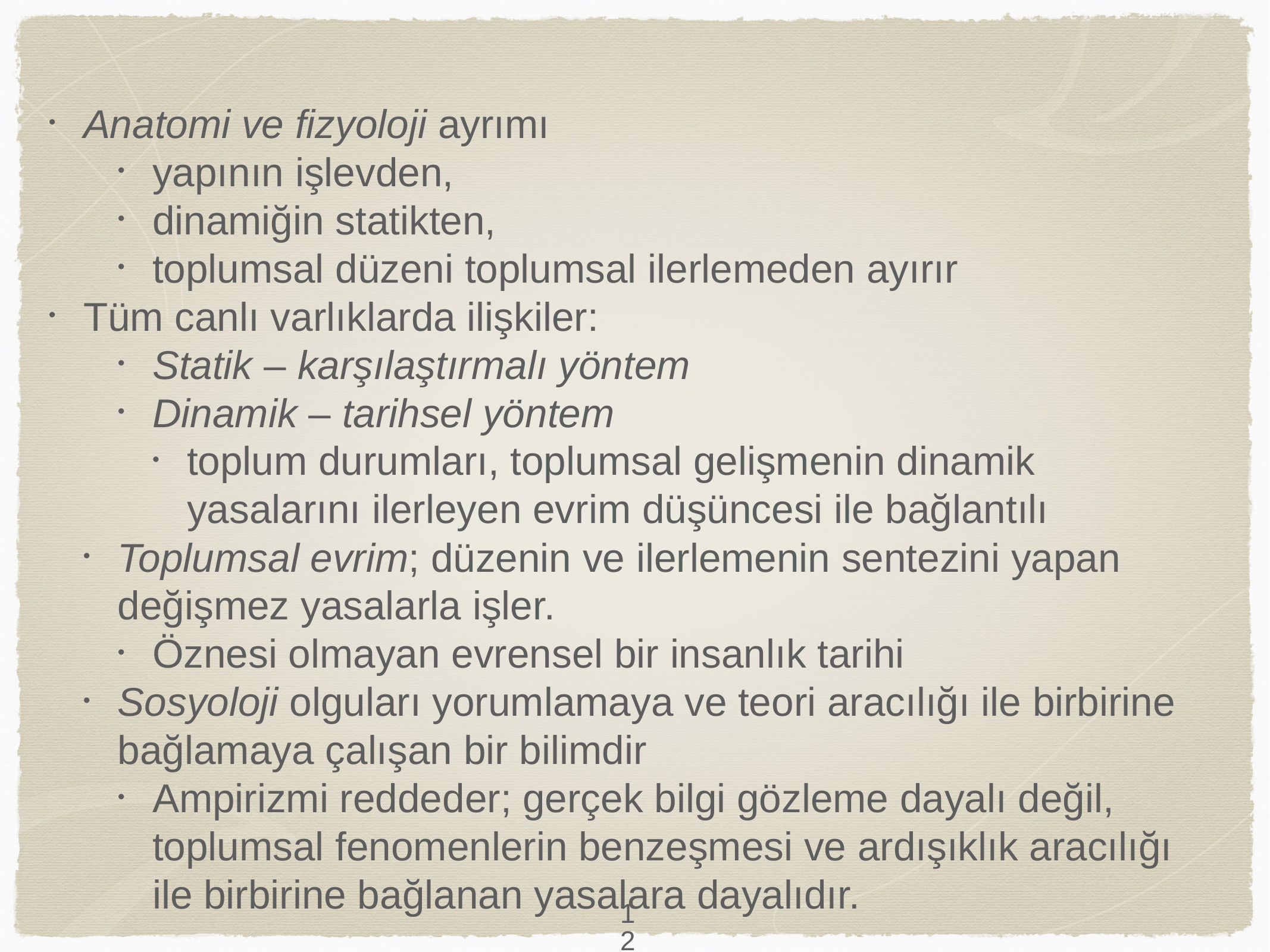

Anatomi ve fizyoloji ayrımı
yapının işlevden,
dinamiğin statikten,
toplumsal düzeni toplumsal ilerlemeden ayırır
Tüm canlı varlıklarda ilişkiler:
Statik – karşılaştırmalı yöntem
Dinamik – tarihsel yöntem
toplum durumları, toplumsal gelişmenin dinamik yasalarını ilerleyen evrim düşüncesi ile bağlantılı
Toplumsal evrim; düzenin ve ilerlemenin sentezini yapan değişmez yasalarla işler.
Öznesi olmayan evrensel bir insanlık tarihi
Sosyoloji olguları yorumlamaya ve teori aracılığı ile birbirine bağlamaya çalışan bir bilimdir
Ampirizmi reddeder; gerçek bilgi gözleme dayalı değil, toplumsal fenomenlerin benzeşmesi ve ardışıklık aracılığı ile birbirine bağlanan yasalara dayalıdır.

12